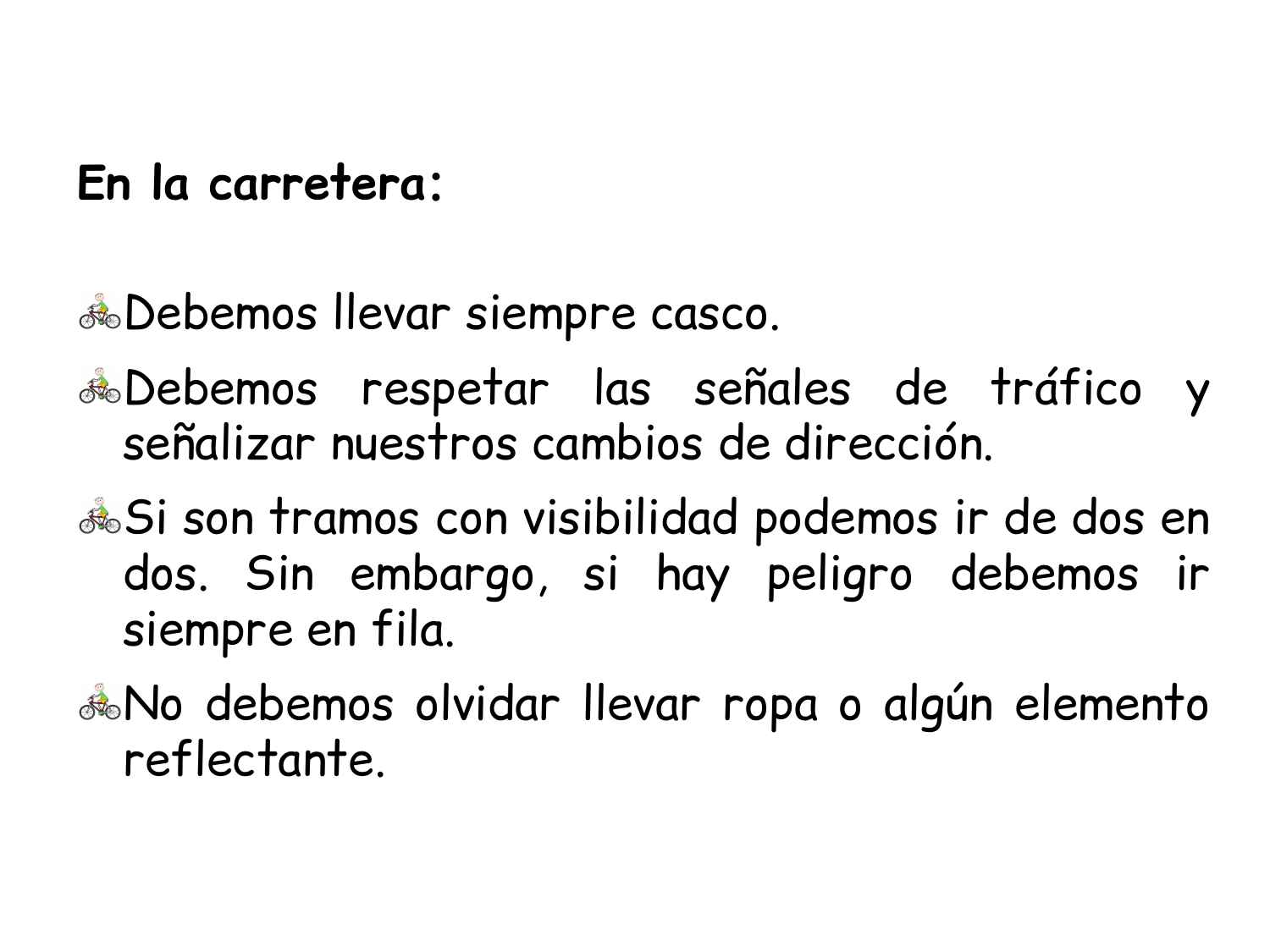

En la carretera:

Debemos llevar siempre casco.
Debemos respetar las señales de tráfico y señalizar nuestros cambios de dirección.
Si son tramos con visibilidad podemos ir de dos en dos. Sin embargo, si hay peligro debemos ir siempre en fila.
No debemos olvidar llevar ropa o algún elemento reflectante.